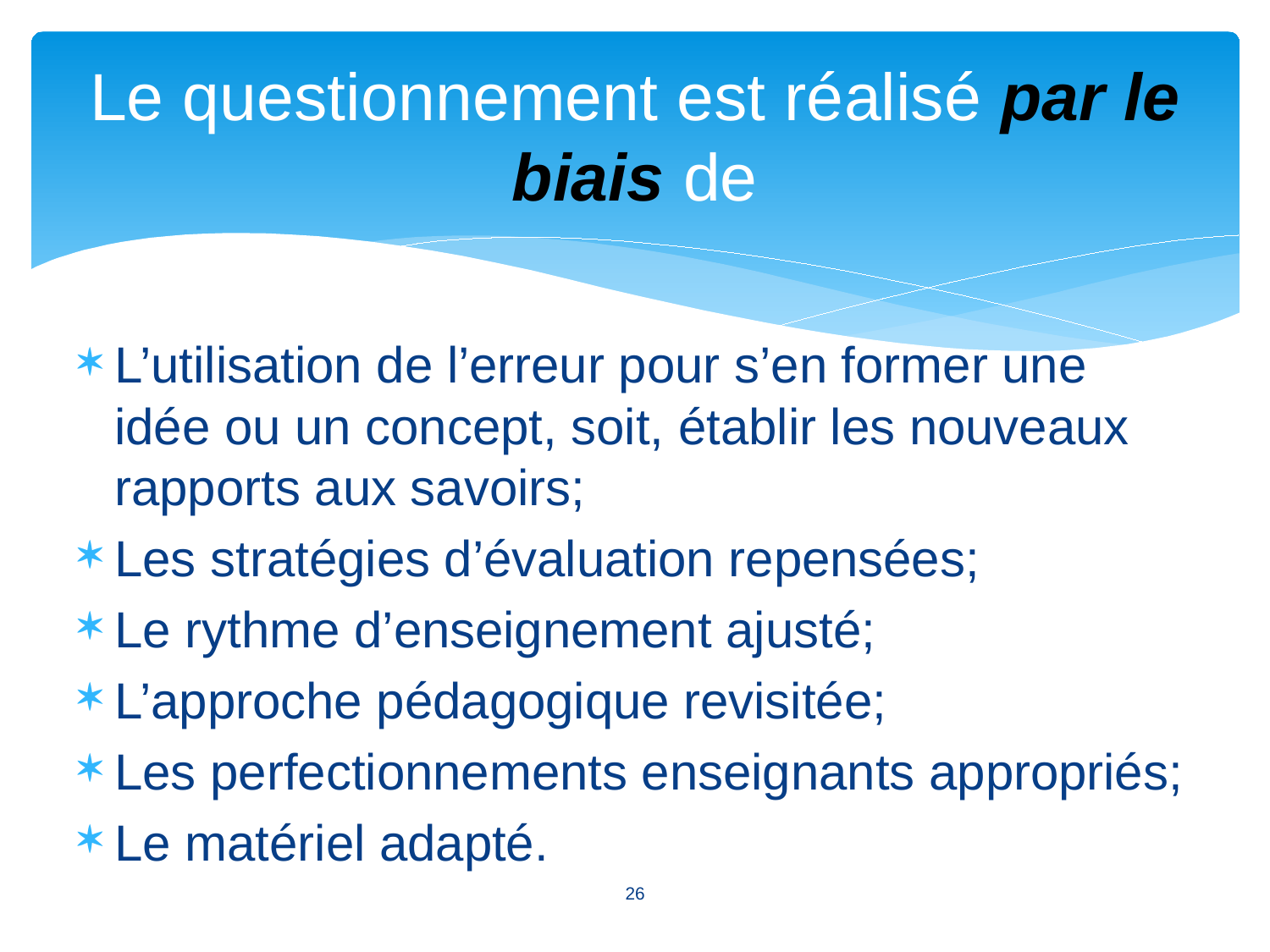

# Le questionnement est réalisé par le biais de
L’utilisation de l’erreur pour s’en former une idée ou un concept, soit, établir les nouveaux rapports aux savoirs;
Les stratégies d’évaluation repensées;
Le rythme d’enseignement ajusté;
L’approche pédagogique revisitée;
Les perfectionnements enseignants appropriés;
Le matériel adapté.

26